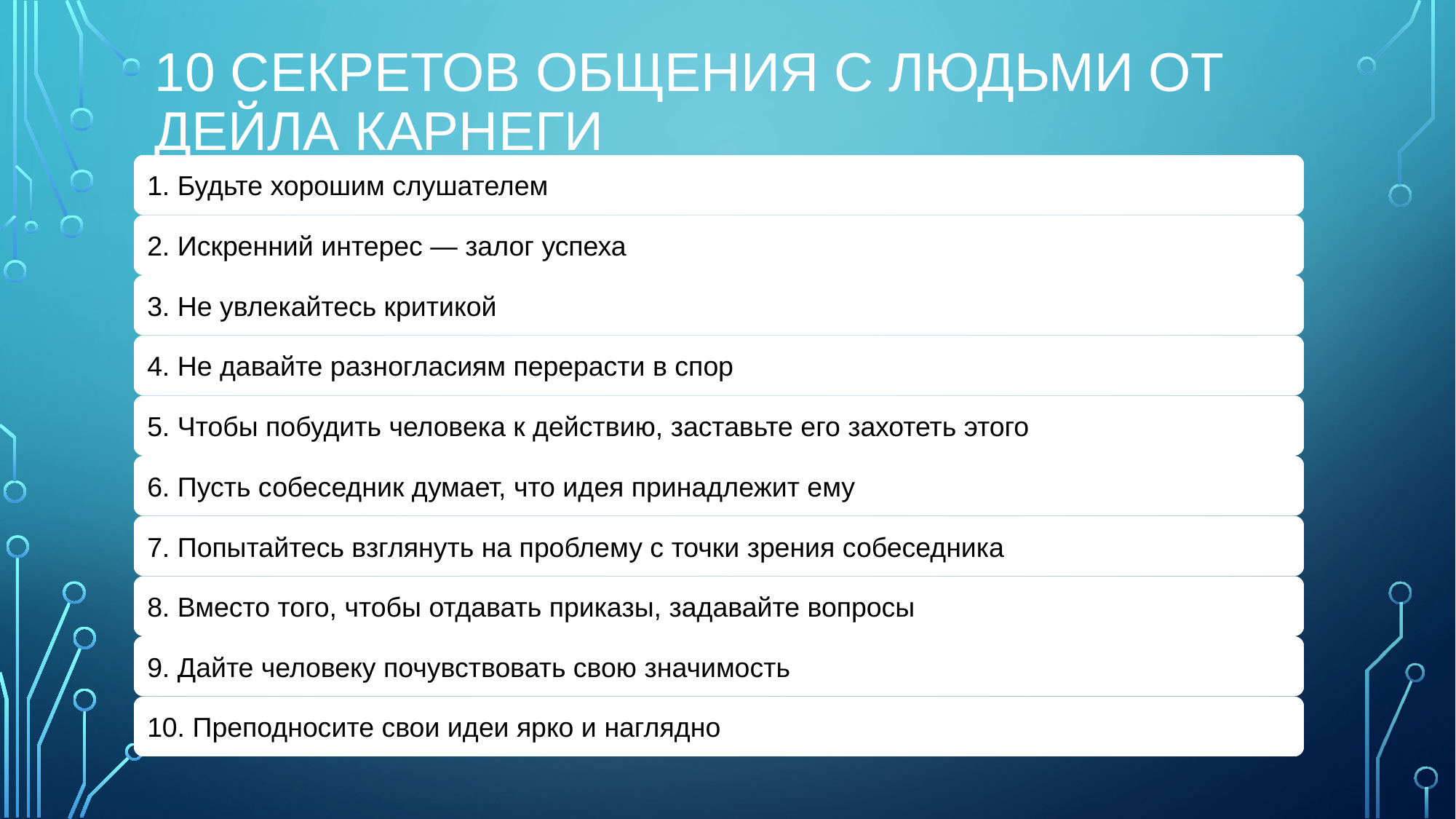

# 10 секретов общения с людьми от Дейла Карнеги
1. Будьте хорошим слушателем
2. Искренний интерес — залог успеха
3. Не увлекайтесь критикой
4. Не давайте разногласиям перерасти в спор
5. Чтобы побудить человека к действию, заставьте его захотеть этого
6. Пусть собеседник думает, что идея принадлежит ему
7. Попытайтесь взглянуть на проблему с точки зрения собеседника
8. Вместо того, чтобы отдавать приказы, задавайте вопросы
9. Дайте человеку почувствовать свою значимость
10. Преподносите свои идеи ярко и наглядно